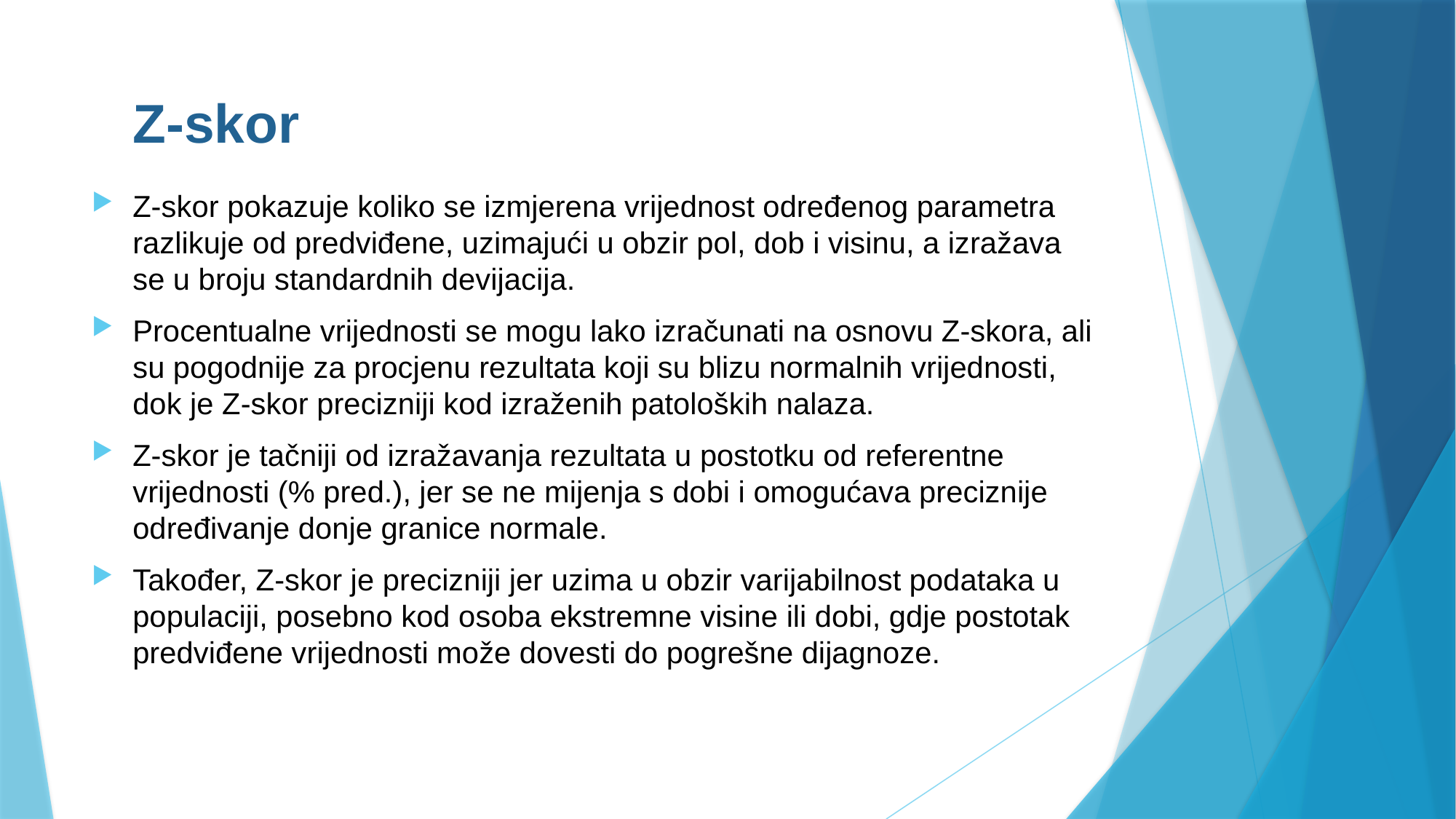

# Z-skor
Z-skor pokazuje koliko se izmjerena vrijednost određenog parametra razlikuje od predviđene, uzimajući u obzir pol, dob i visinu, a izražava se u broju standardnih devijacija.
Procentualne vrijednosti se mogu lako izračunati na osnovu Z-skora, ali su pogodnije za procjenu rezultata koji su blizu normalnih vrijednosti, dok je Z-skor precizniji kod izraženih patoloških nalaza.
Z-skor je tačniji od izražavanja rezultata u postotku od referentne vrijednosti (% pred.), jer se ne mijenja s dobi i omogućava preciznije određivanje donje granice normale.
Također, Z-skor je precizniji jer uzima u obzir varijabilnost podataka u populaciji, posebno kod osoba ekstremne visine ili dobi, gdje postotak predviđene vrijednosti može dovesti do pogrešne dijagnoze.